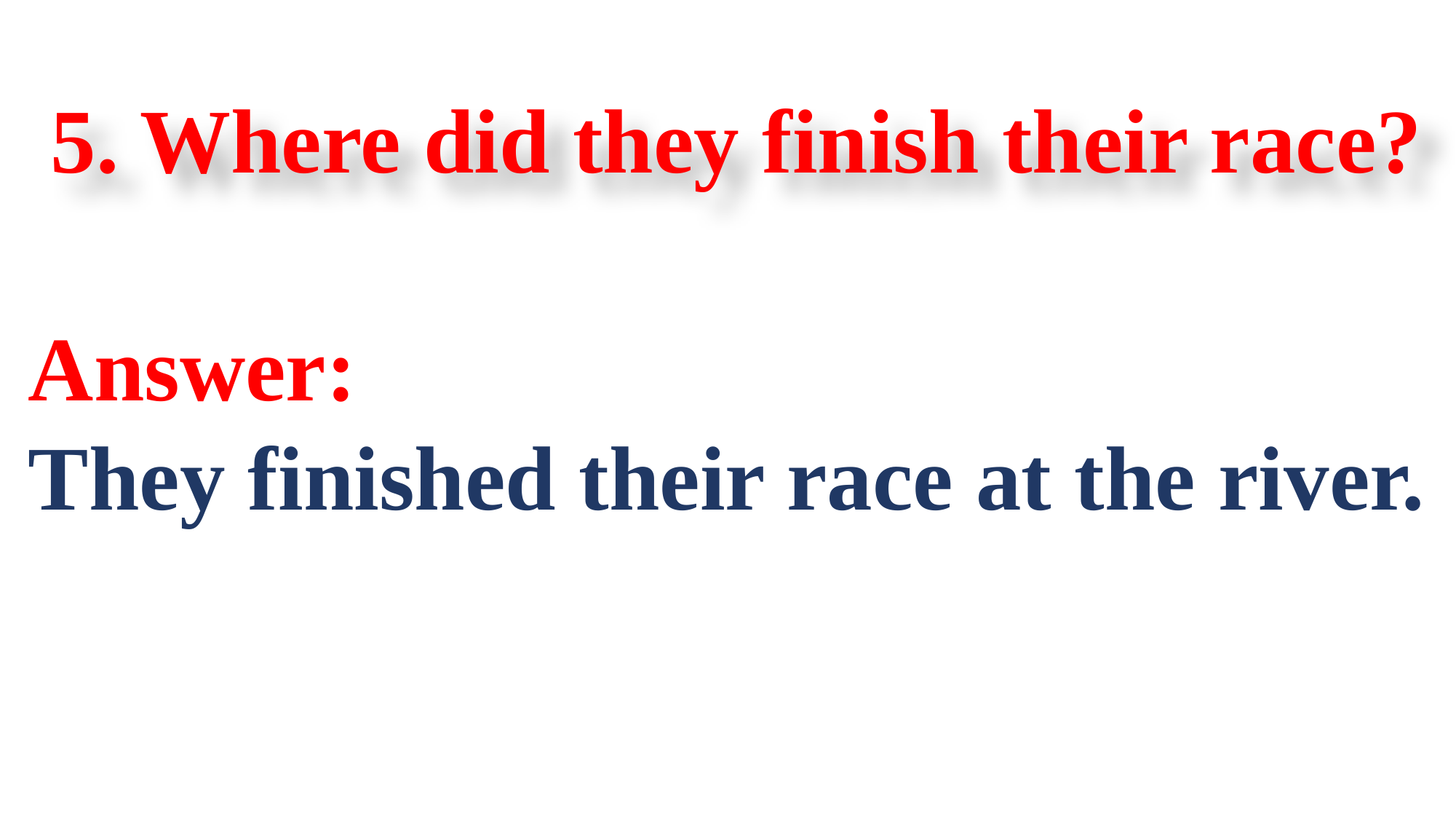

5. Where did they finish their race?
Answer:
They finished their race at the river.